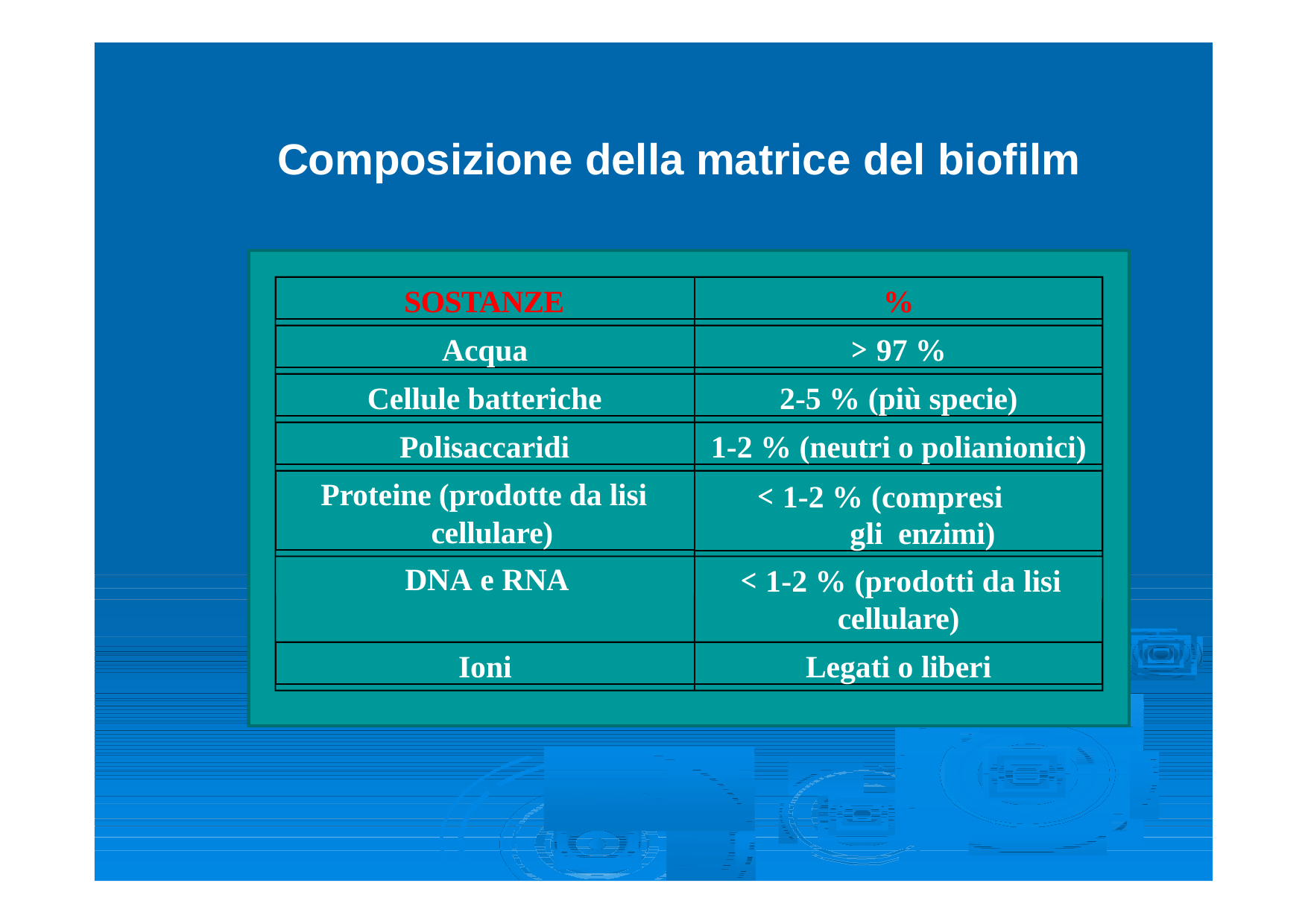

# Composizione della matrice del biofilm
SOSTANZE
%
Acqua
> 97 %
Cellule batteriche
2-5 % (più specie)
Polisaccaridi
1-2 % (neutri o polianionici)
Proteine (prodotte da lisi  cellulare)
< 1-2 % (compresi gli  enzimi)
DNA e RNA
< 1-2 % (prodotti da lisi
cellulare)
Ioni
Legati o liberi